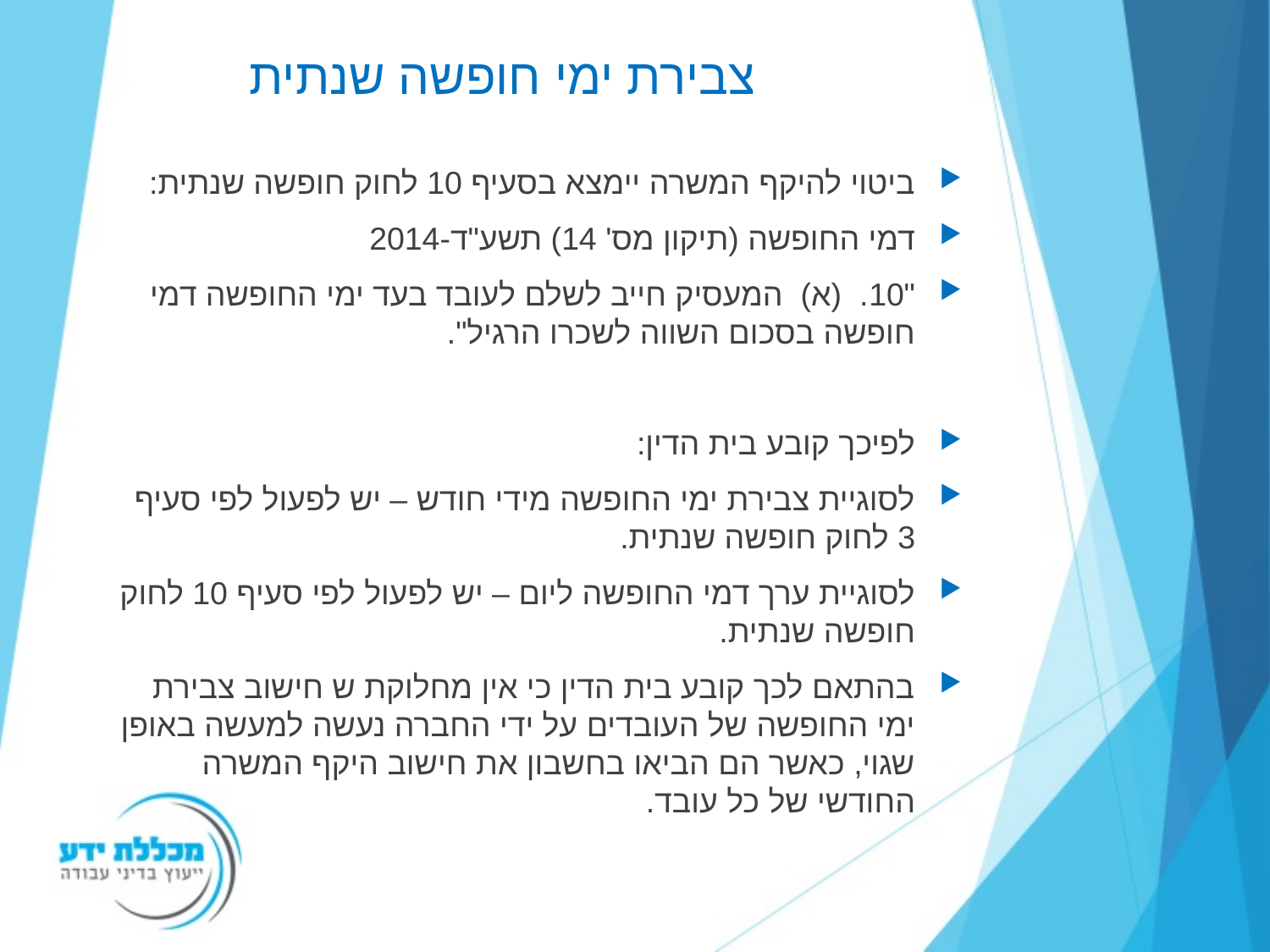

# צבירת ימי חופשה שנתית
ביטוי להיקף המשרה יימצא בסעיף 10 לחוק חופשה שנתית:
דמי החופשה (תיקון מס' 14) תשע"ד-2014
"10.  (א)  המעסיק חייב לשלם לעובד בעד ימי החופשה דמי חופשה בסכום השווה לשכרו הרגיל".

לפיכך קובע בית הדין:
לסוגיית צבירת ימי החופשה מידי חודש – יש לפעול לפי סעיף 3 לחוק חופשה שנתית.
לסוגיית ערך דמי החופשה ליום – יש לפעול לפי סעיף 10 לחוק חופשה שנתית.
בהתאם לכך קובע בית הדין כי אין מחלוקת ש חישוב צבירת ימי החופשה של העובדים על ידי החברה נעשה למעשה באופן שגוי, כאשר הם הביאו בחשבון את חישוב היקף המשרה החודשי של כל עובד.